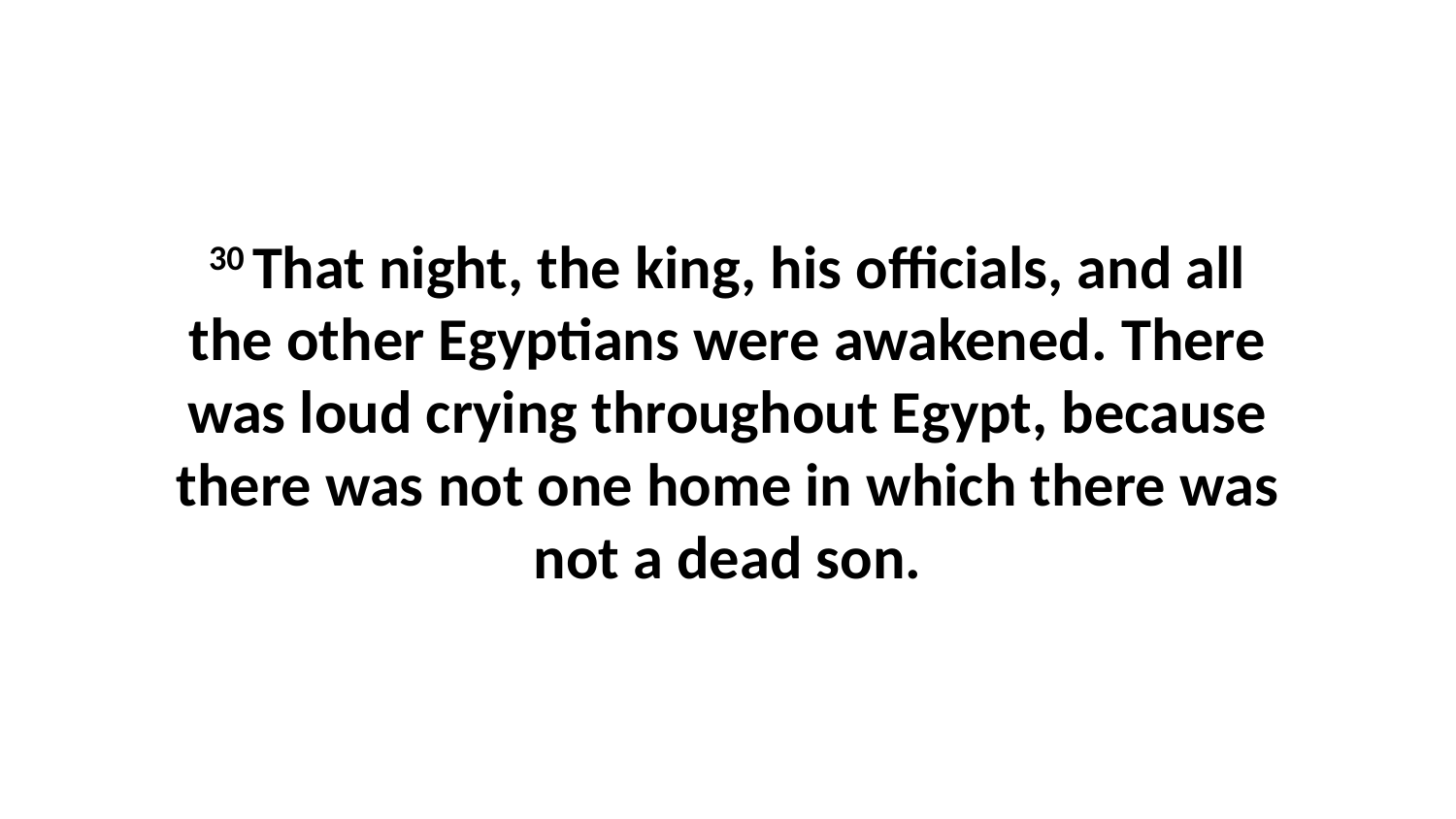

30 That night, the king, his officials, and all the other Egyptians were awakened. There was loud crying throughout Egypt, because there was not one home in which there was not a dead son.